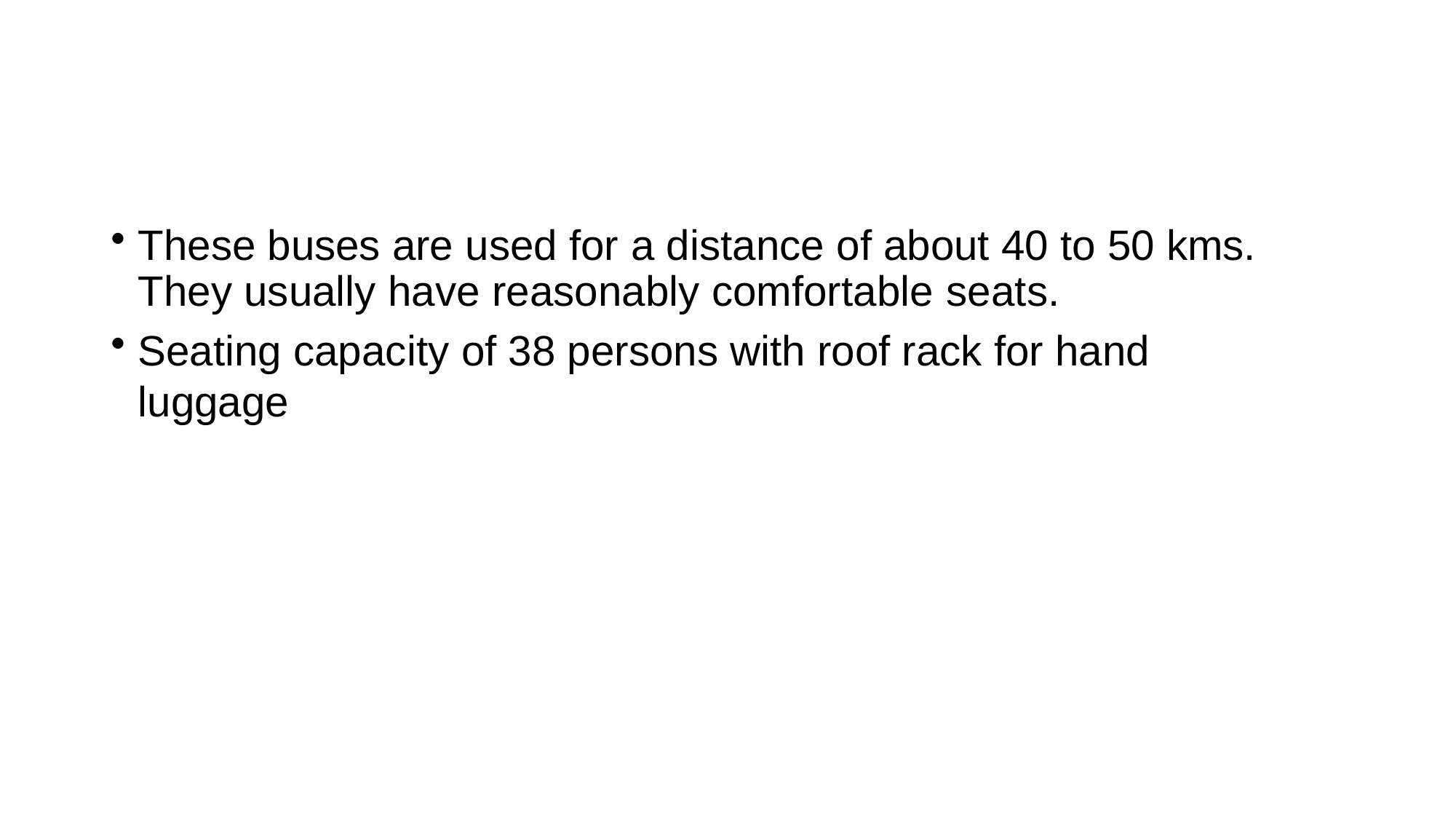

These buses are used for a distance of about 40 to 50 kms.  They usually have reasonably comfortable seats.
Seating capacity of 38 persons with roof rack for hand luggage